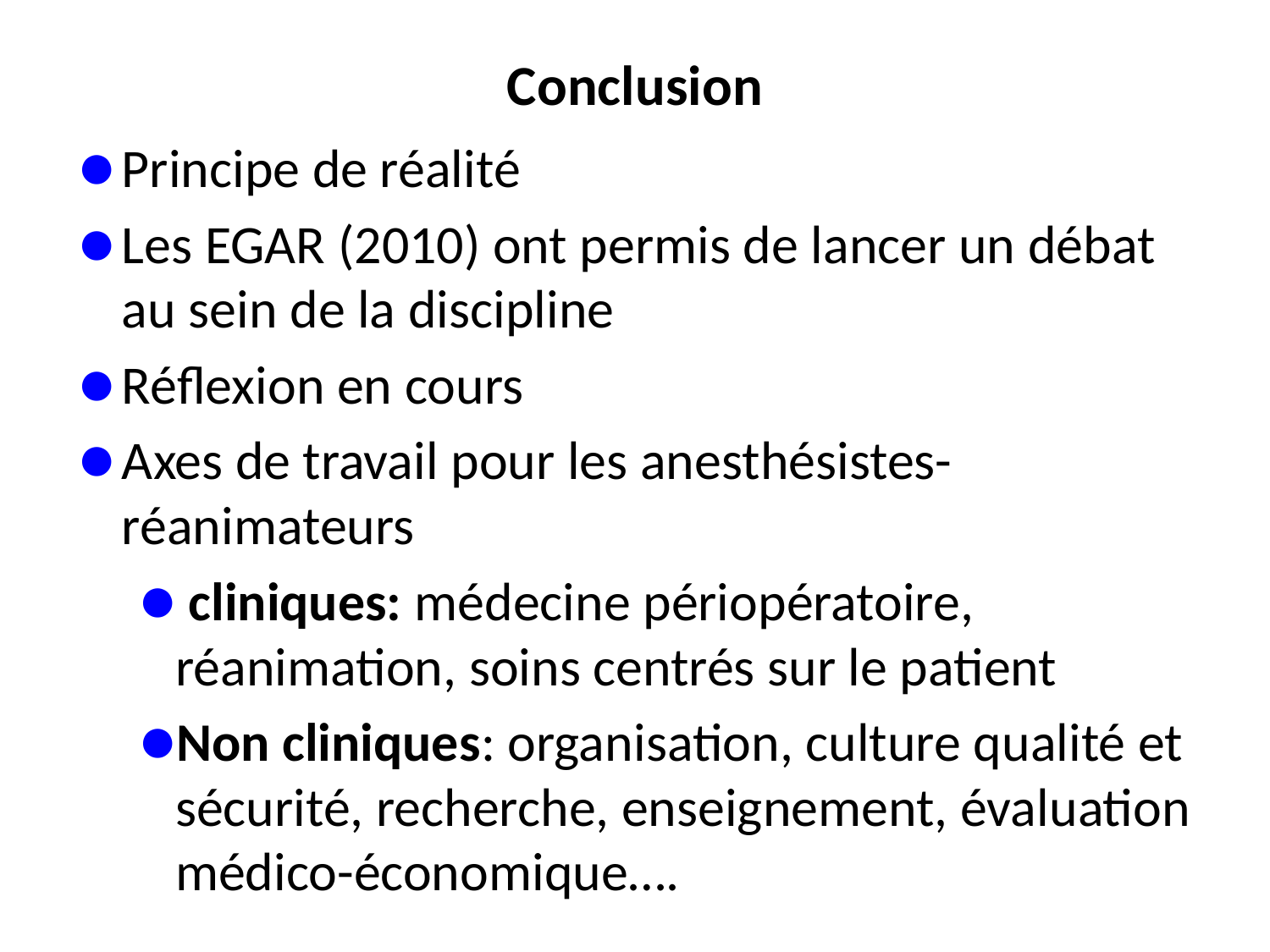

# Conclusion
Principe de réalité
Les EGAR (2010) ont permis de lancer un débat au sein de la discipline
Réflexion en cours
Axes de travail pour les anesthésistes-réanimateurs
 cliniques: médecine périopératoire, réanimation, soins centrés sur le patient
Non cliniques: organisation, culture qualité et sécurité, recherche, enseignement, évaluation médico-économique….